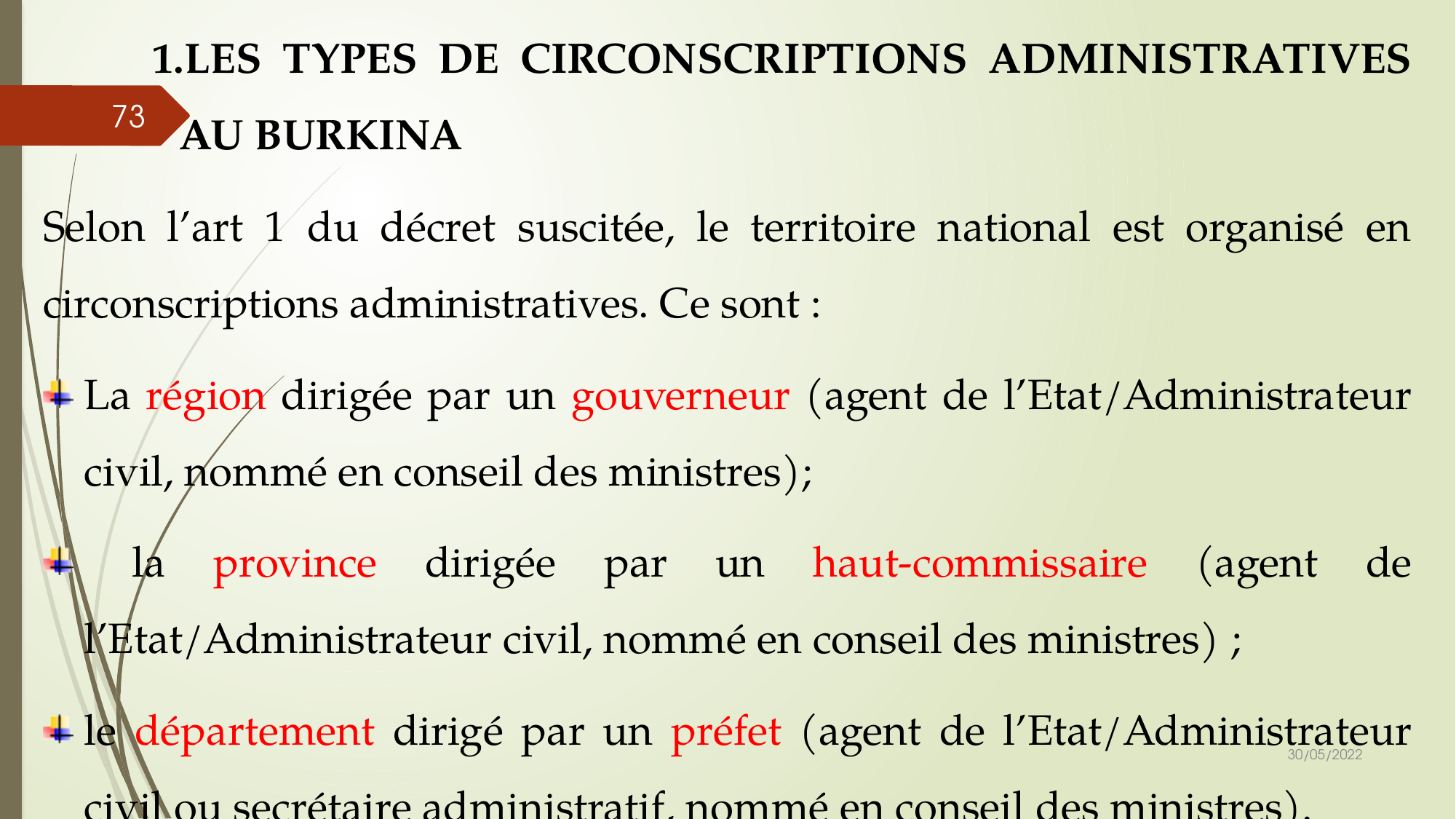

LES TYPES DE CIRCONSCRIPTIONS ADMINISTRATIVES AU BURKINA
Selon l’art 1 du décret suscitée, le territoire national est organisé en circonscriptions administratives. Ce sont :
La région dirigée par un gouverneur (agent de l’Etat/Administrateur civil, nommé en conseil des ministres);
 la province dirigée par un haut-commissaire (agent de l’Etat/Administrateur civil, nommé en conseil des ministres) ;
le département dirigé par un préfet (agent de l’Etat/Administrateur civil ou secrétaire administratif, nommé en conseil des ministres).
73
30/05/2022